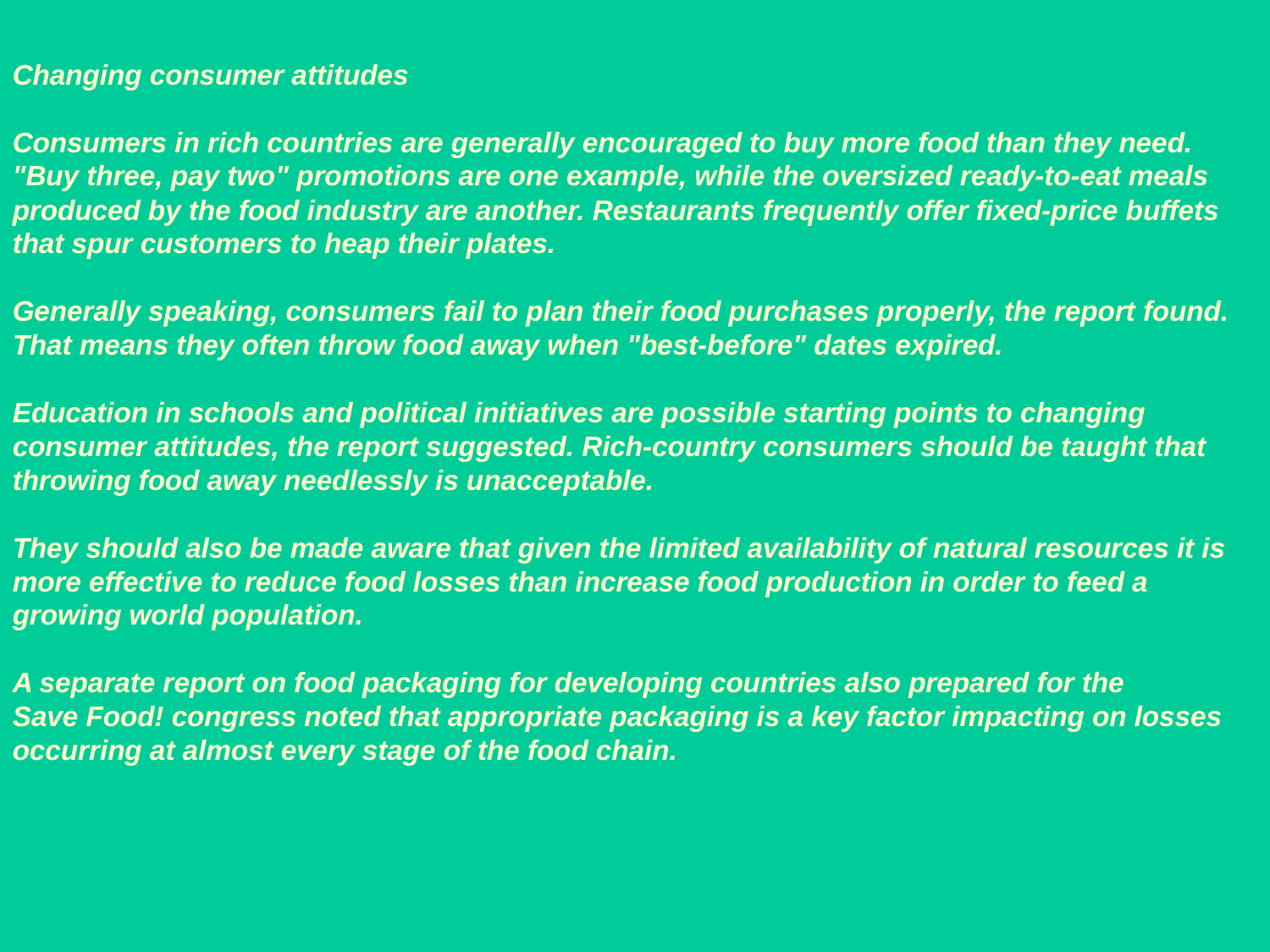

Changing consumer attitudes
Consumers in rich countries are generally encouraged to buy more food than they need. "Buy three, pay two" promotions are one example, while the oversized ready-to-eat meals produced by the food industry are another. Restaurants frequently offer fixed-price buffets that spur customers to heap their plates.
Generally speaking, consumers fail to plan their food purchases properly, the report found. That means they often throw food away when "best-before" dates expired. 
Education in schools and political initiatives are possible starting points to changing consumer attitudes, the report suggested. Rich-country consumers should be taught that throwing food away needlessly is unacceptable.
They should also be made aware that given the limited availability of natural resources it is more effective to reduce food losses than increase food production in order to feed a growing world population.
A separate report on food packaging for developing countries also prepared for the Save Food! congress noted that appropriate packaging is a key factor impacting on losses occurring at almost every stage of the food chain.